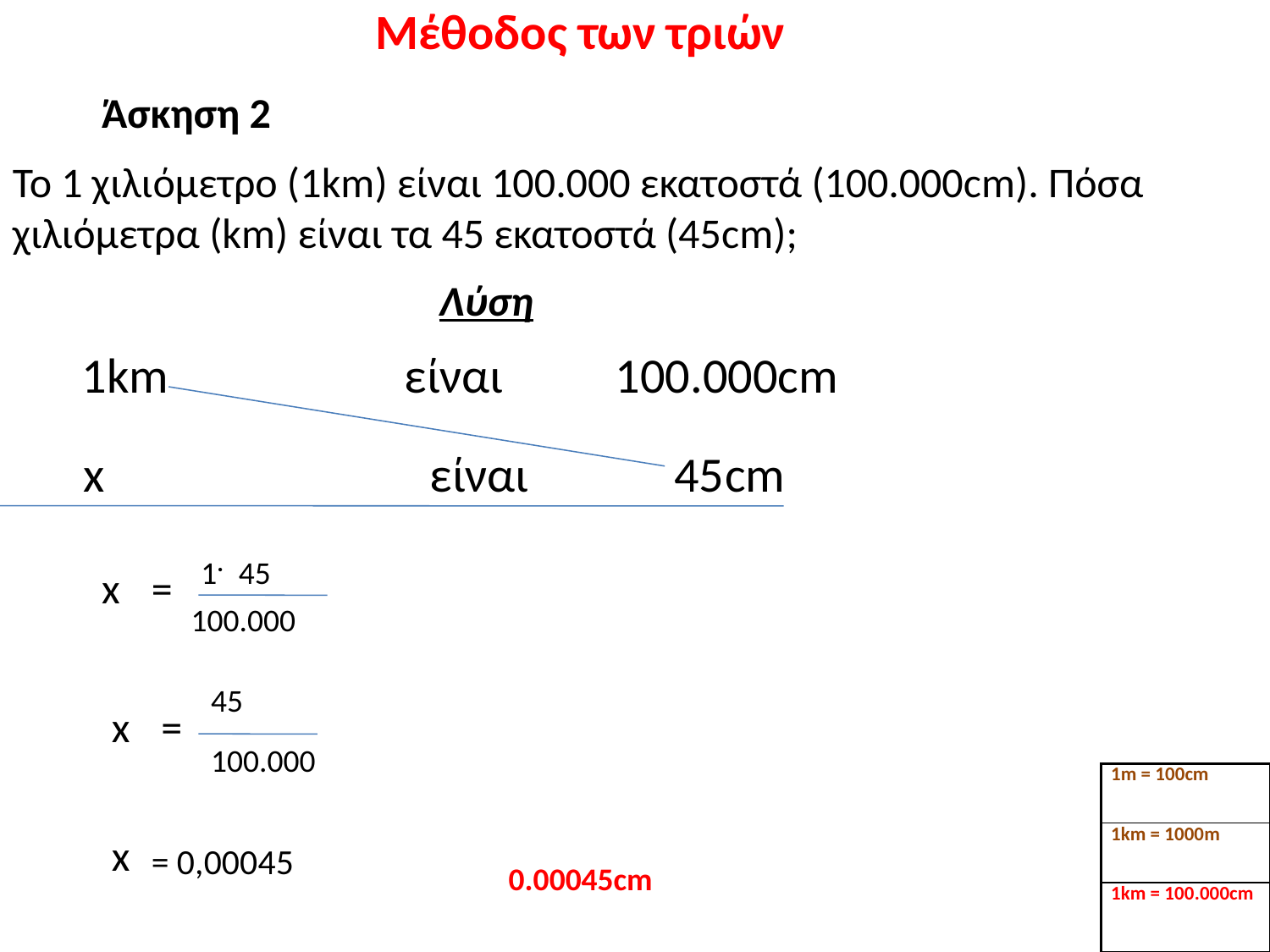

# Μέθοδος των τριών
Άσκηση 2
Το 1 χιλιόμετρο (1km) είναι 100.000 εκατοστά (100.000cm). Πόσα  χιλιόμετρα (km) είναι τα 45 εκατοστά (45cm);
Λύση
1km                     είναι          100.000cm
 x                             είναι             45cm
1.  45
x
=
100.000
45
x
=
100.000
| 1m = 100cm |
| --- |
| 1km = 1000m |
| 1km = 100.000cm |
x
= 0,00045
0.00045cm